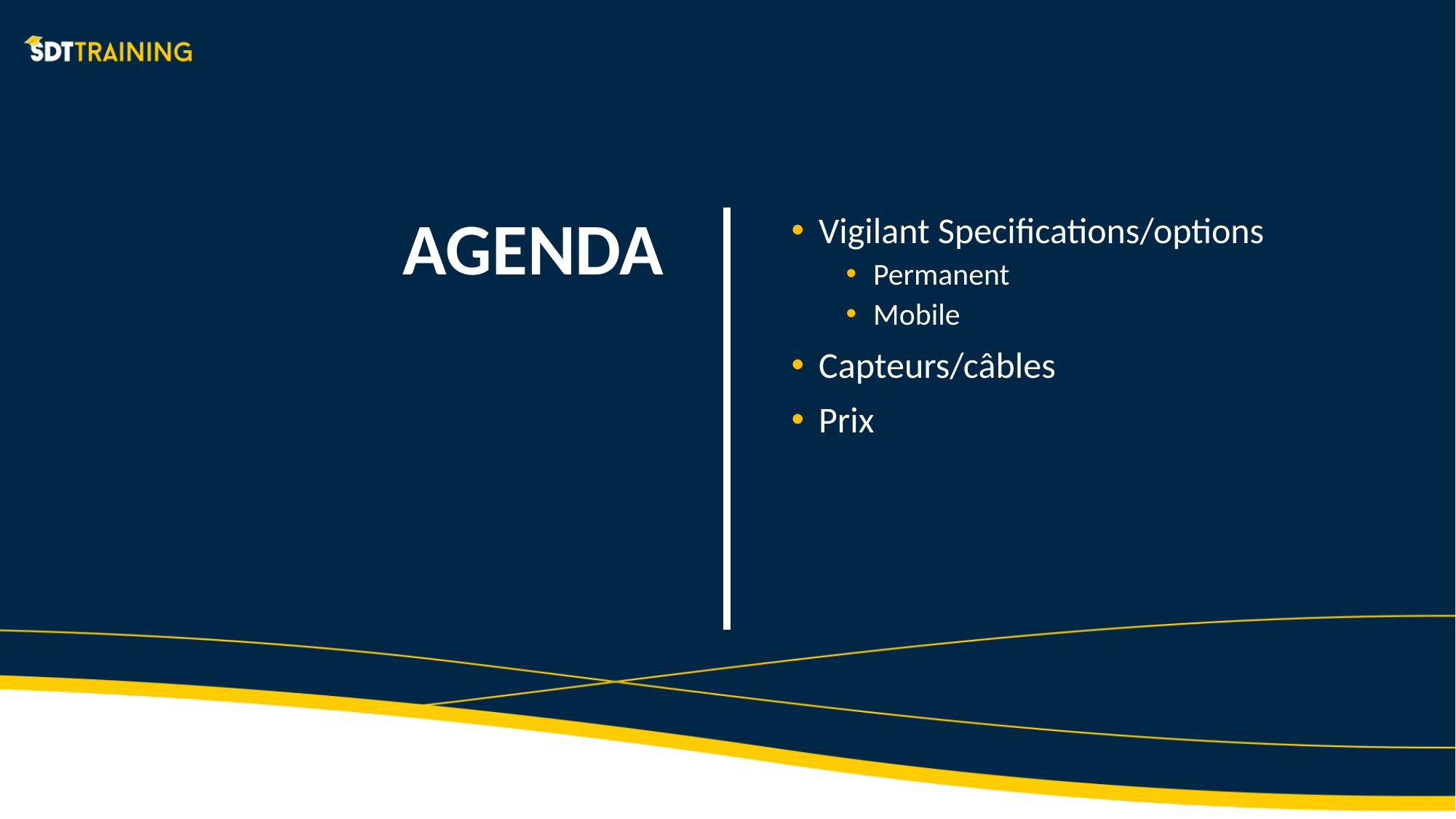

AGENDA
Vigilant Specifications/options
Permanent
Mobile
Capteurs/câbles
Prix